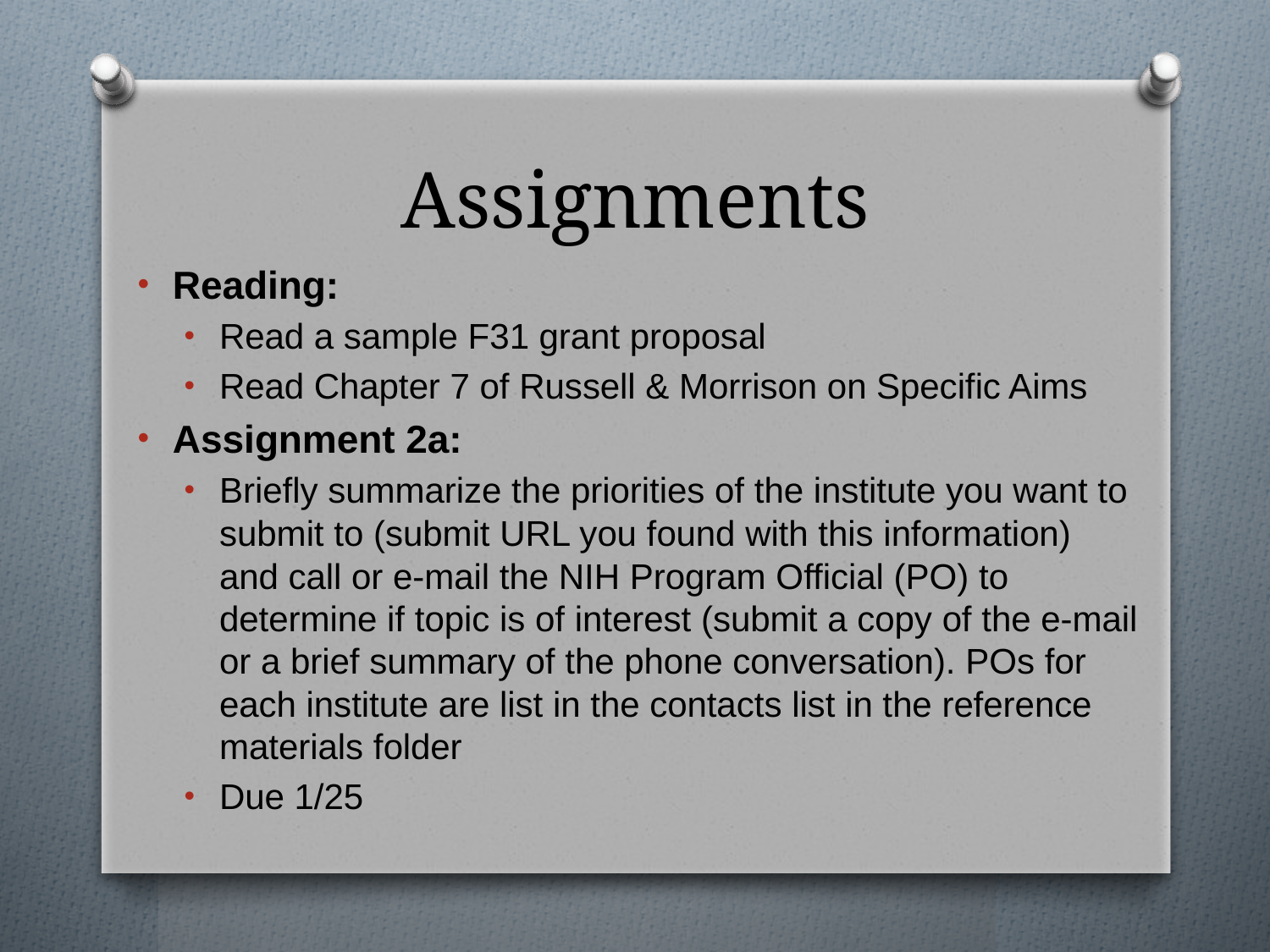

# Assignments
Reading:
Read a sample F31 grant proposal
Read Chapter 7 of Russell & Morrison on Specific Aims
Assignment 2a:
Briefly summarize the priorities of the institute you want to submit to (submit URL you found with this information) and call or e-mail the NIH Program Official (PO) to determine if topic is of interest (submit a copy of the e-mail or a brief summary of the phone conversation). POs for each institute are list in the contacts list in the reference materials folder
Due 1/25